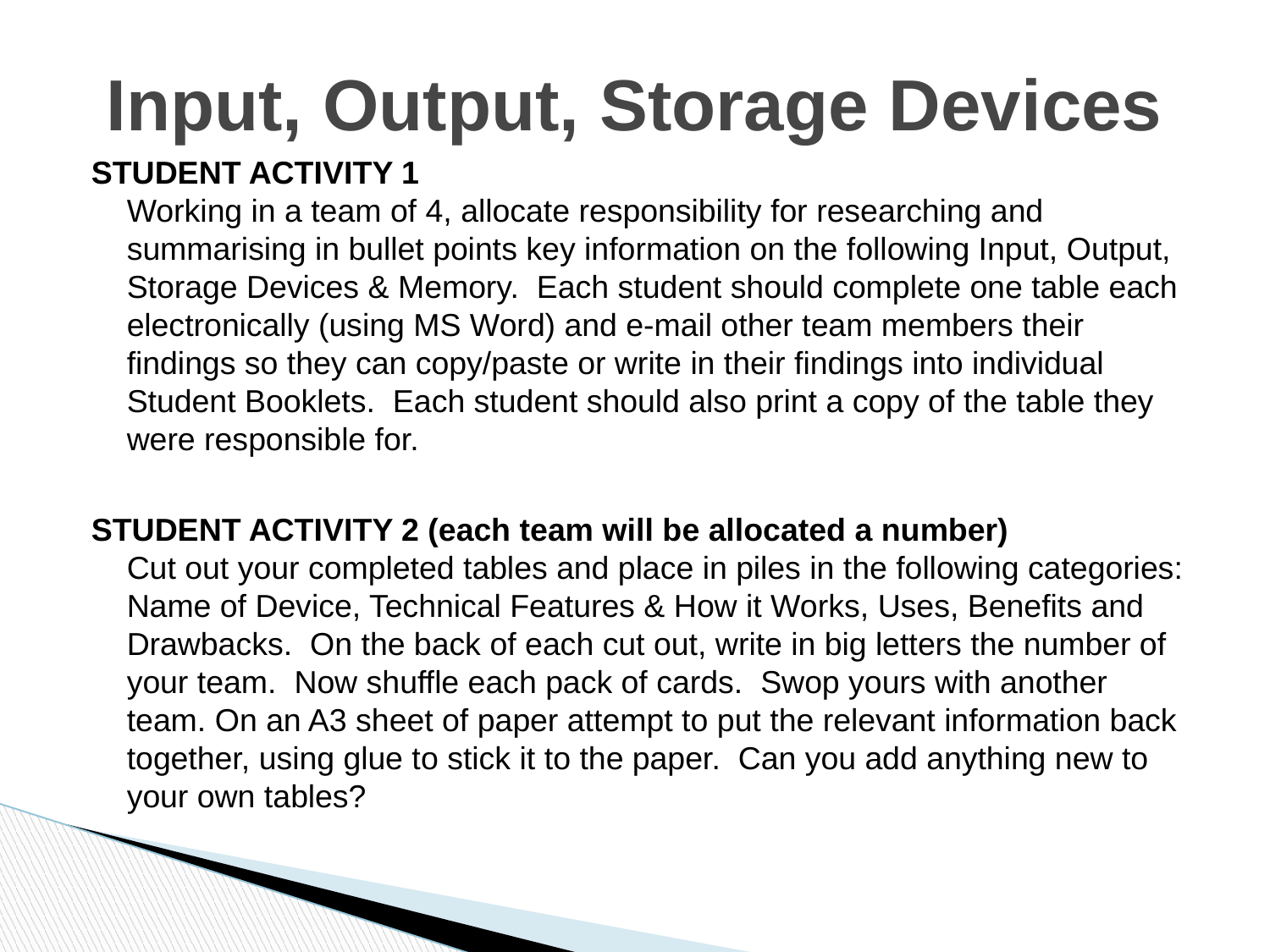

# Input, Output, Storage Devices
STUDENT ACTIVITY 1
Working in a team of 4, allocate responsibility for researching and summarising in bullet points key information on the following Input, Output, Storage Devices & Memory.  Each student should complete one table each electronically (using MS Word) and e-mail other team members their findings so they can copy/paste or write in their findings into individual Student Booklets.  Each student should also print a copy of the table they were responsible for.

STUDENT ACTIVITY 2 (each team will be allocated a number)
Cut out your completed tables and place in piles in the following categories: Name of Device, Technical Features & How it Works, Uses, Benefits and Drawbacks.  On the back of each cut out, write in big letters the number of your team.  Now shuffle each pack of cards.  Swop yours with another team. On an A3 sheet of paper attempt to put the relevant information back together, using glue to stick it to the paper.  Can you add anything new to your own tables?